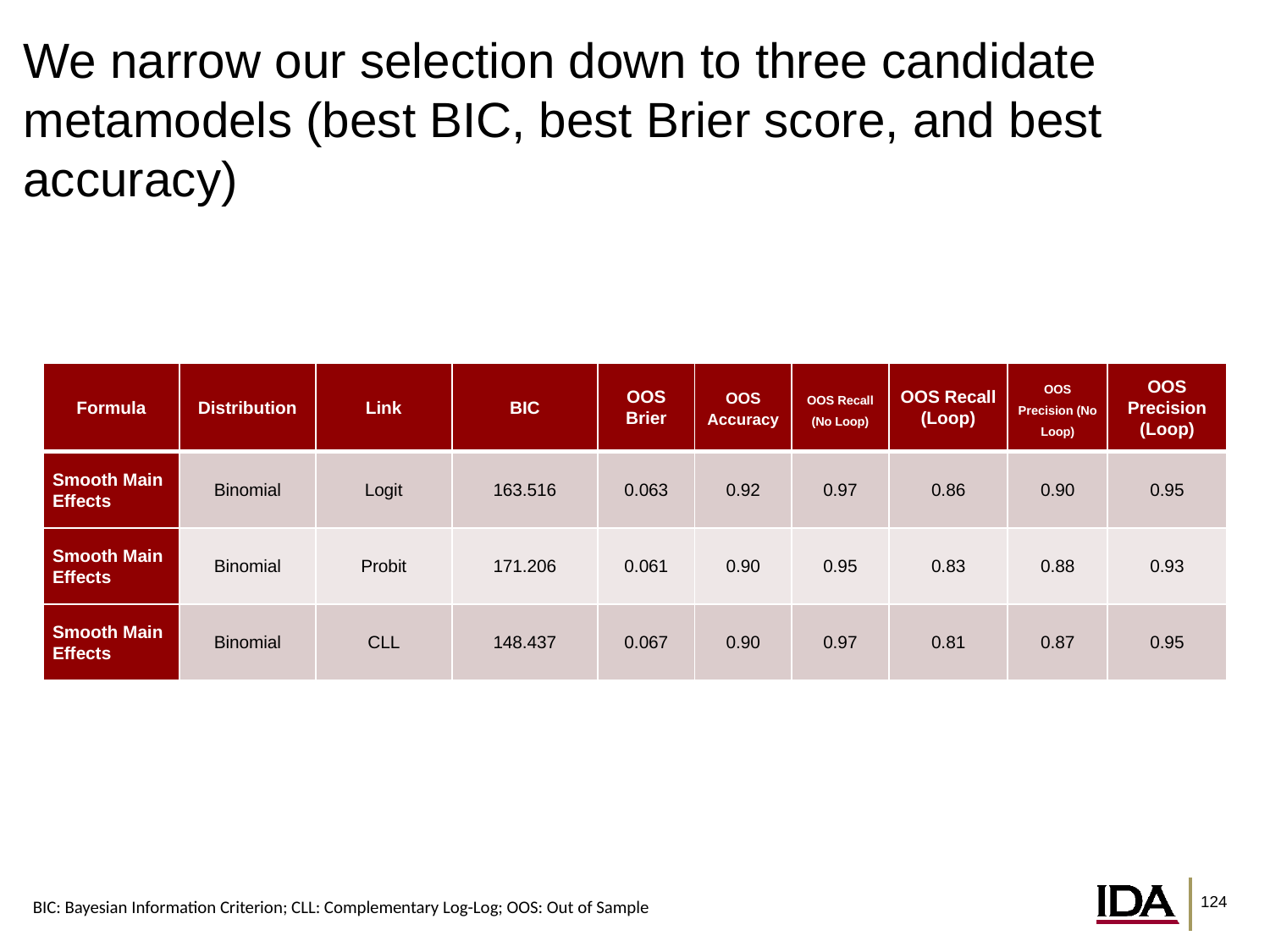

# We narrow our selection down to three candidate metamodels (best BIC, best Brier score, and best accuracy)
| Formula | Distribution | Link | BIC | OOS Brier | OOS Accuracy | OOS Recall (No Loop) | OOS Recall (Loop) | OOS Precision (No Loop) | OOS Precision (Loop) |
| --- | --- | --- | --- | --- | --- | --- | --- | --- | --- |
| Smooth Main Effects | Binomial | Logit | 163.516 | 0.063 | 0.92 | 0.97 | 0.86 | 0.90 | 0.95 |
| Smooth Main Effects | Binomial | Probit | 171.206 | 0.061 | 0.90 | 0.95 | 0.83 | 0.88 | 0.93 |
| Smooth Main Effects | Binomial | CLL | 148.437 | 0.067 | 0.90 | 0.97 | 0.81 | 0.87 | 0.95 |

BIC: Bayesian Information Criterion; CLL: Complementary Log-Log; OOS: Out of Sample